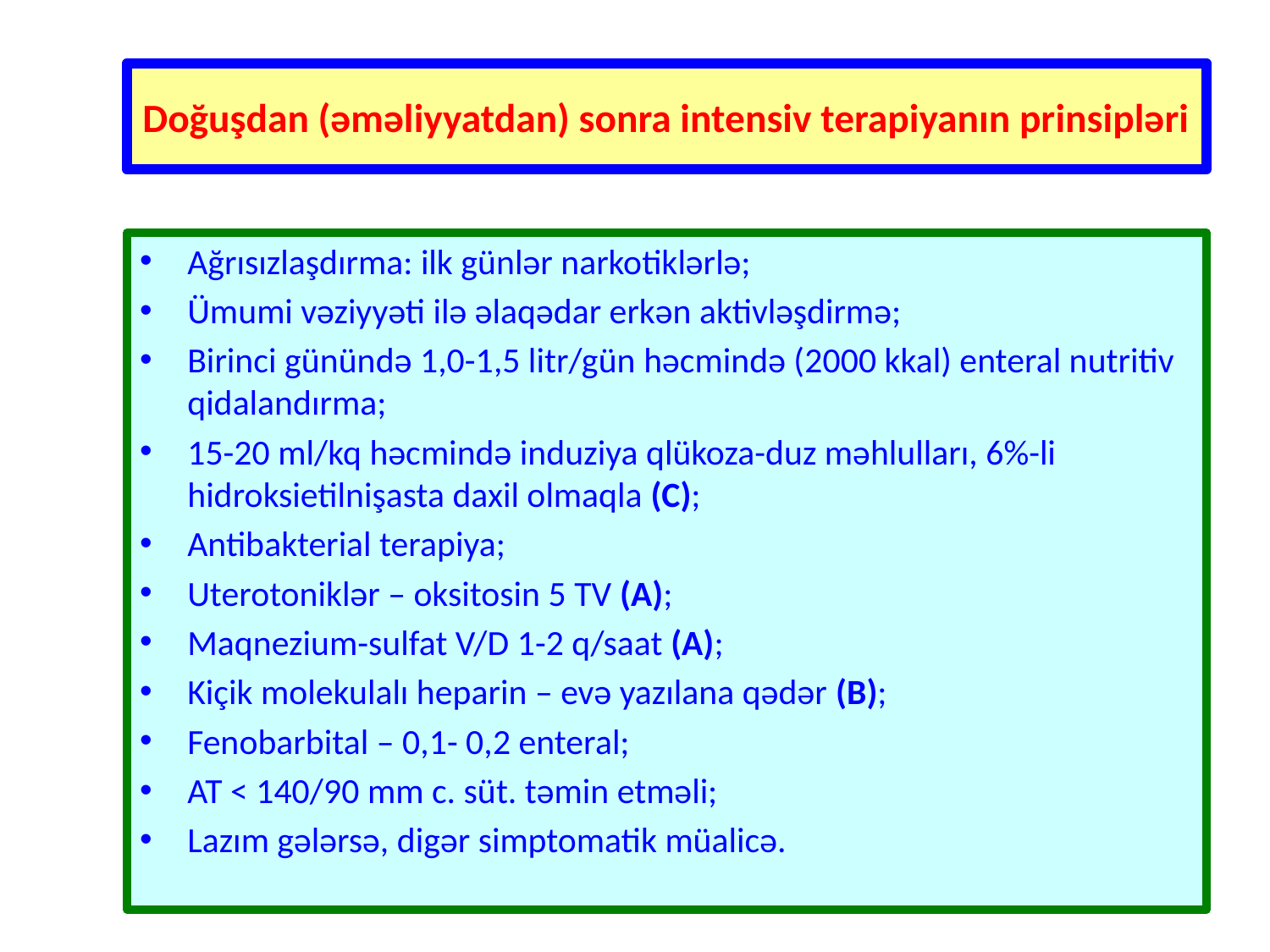

# Doğuşdan (əməliyyatdan) sonra intensiv terapiyanın prinsipləri
Ağrısızlaşdırma: ilk günlər narkotiklərlə;
Ümumi vəziyyəti ilə əlaqədar erkən aktivləşdirmə;
Birinci günündə 1,0-1,5 litr/gün həcmində (2000 kkal) enteral nutritiv qidalandırma;
15-20 ml/kq həcmində induziya qlükoza-duz məhlulları, 6%-li hidroksietilnişasta daxil olmaqla (C);
Antibakterial terapiya;
Uterotoniklər – oksitosin 5 TV (A);
Maqnezium-sulfat V/D 1-2 q/saat (A);
Kiçik molekulalı heparin – evə yazılana qədər (B);
Fenobarbital – 0,1- 0,2 enteral;
AT < 140/90 mm c. süt. təmin etməli;
Lazım gələrsə, digər simptomatik müalicə.